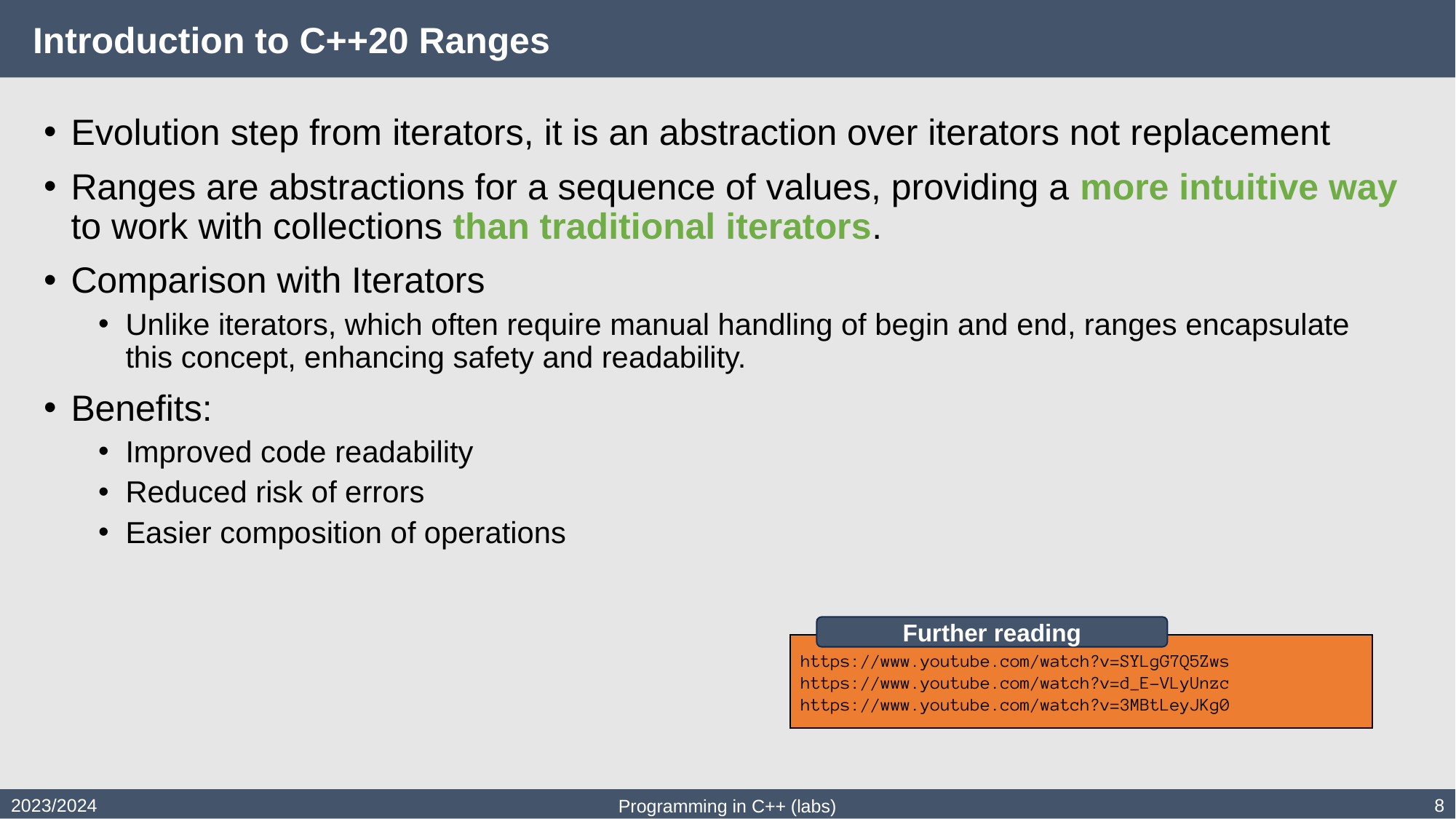

# Introduction to C++20 Ranges
Evolution step from iterators, it is an abstraction over iterators not replacement
Ranges are abstractions for a sequence of values, providing a more intuitive way to work with collections than traditional iterators.
Comparison with Iterators
Unlike iterators, which often require manual handling of begin and end, ranges encapsulate this concept, enhancing safety and readability.
Benefits:
Improved code readability
Reduced risk of errors
Easier composition of operations
Further reading
https://www.youtube.com/watch?v=SYLgG7Q5Zws
https://www.youtube.com/watch?v=d_E-VLyUnzc
https://www.youtube.com/watch?v=3MBtLeyJKg0
2023/2024
8
Programming in C++ (labs)